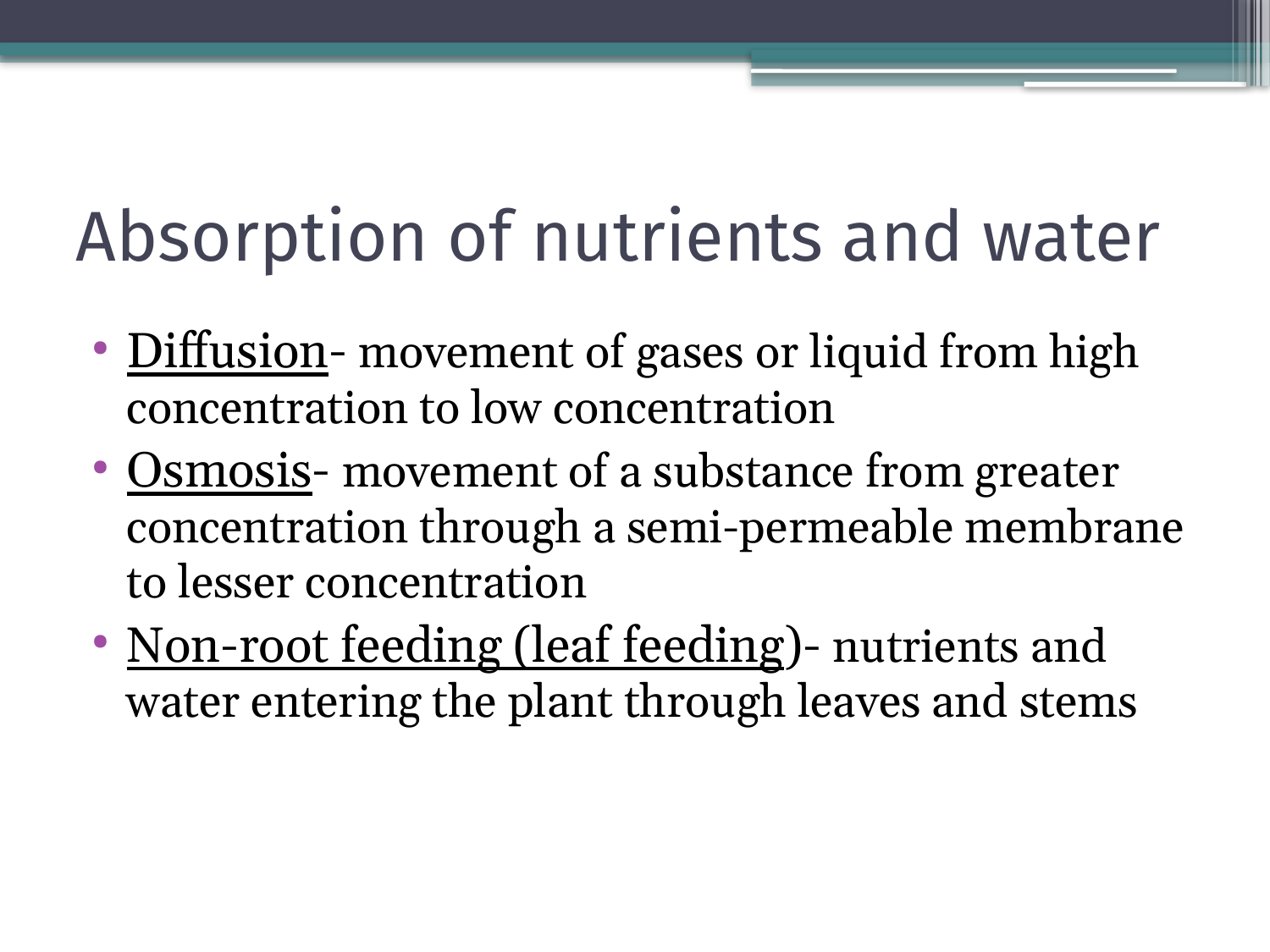

# Absorption of nutrients and water
Diffusion- movement of gases or liquid from high concentration to low concentration
Osmosis- movement of a substance from greater concentration through a semi-permeable membrane to lesser concentration
Non-root feeding (leaf feeding)- nutrients and water entering the plant through leaves and stems